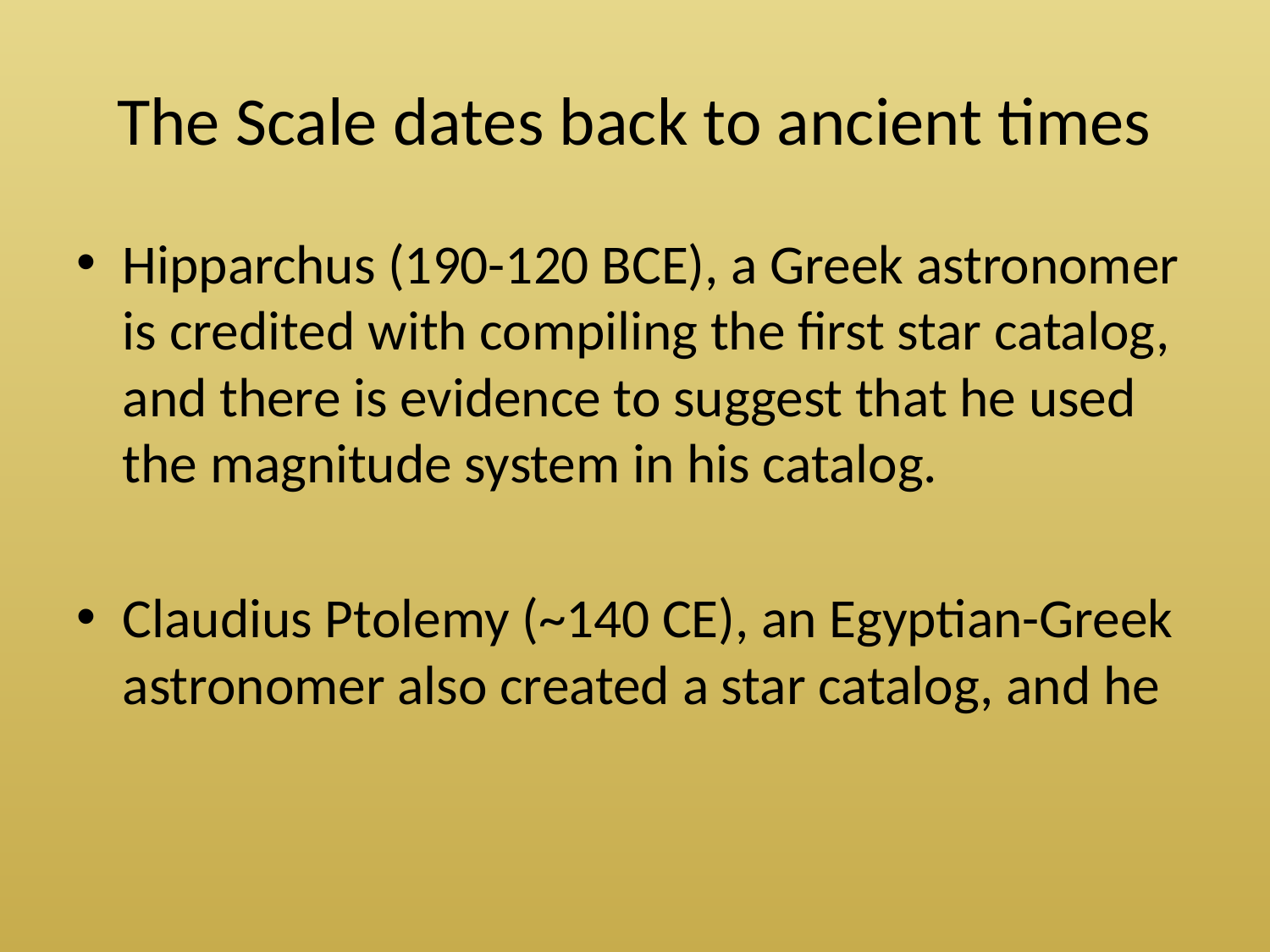

# The Scale dates back to ancient times
Hipparchus (190-120 BCE), a Greek astronomer is credited with compiling the first star catalog, and there is evidence to suggest that he used the magnitude system in his catalog.

Claudius Ptolemy (~140 CE), an Egyptian-Greek astronomer also created a star catalog, and he